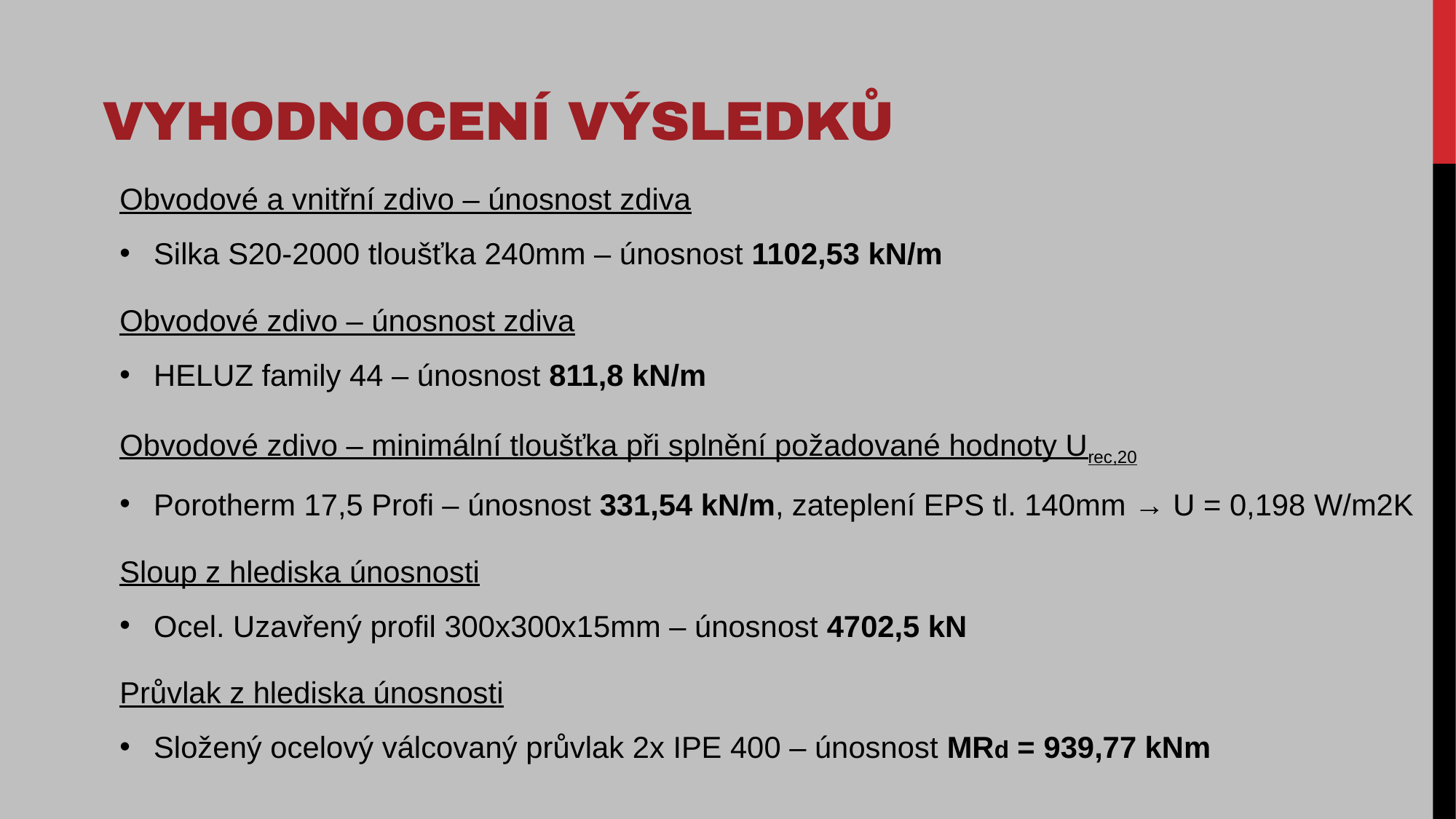

Vyhodnocení výsledků
Obvodové a vnitřní zdivo – únosnost zdiva
Silka S20-2000 tloušťka 240mm – únosnost 1102,53 kN/m
Obvodové zdivo – únosnost zdiva
HELUZ family 44 – únosnost 811,8 kN/m
Obvodové zdivo – minimální tloušťka při splnění požadované hodnoty Urec,20
Porotherm 17,5 Profi – únosnost 331,54 kN/m, zateplení EPS tl. 140mm → U = 0,198 W/m2K
Sloup z hlediska únosnosti
Ocel. Uzavřený profil 300x300x15mm – únosnost 4702,5 kN
Průvlak z hlediska únosnosti
Složený ocelový válcovaný průvlak 2x IPE 400 – únosnost MRd = 939,77 kNm